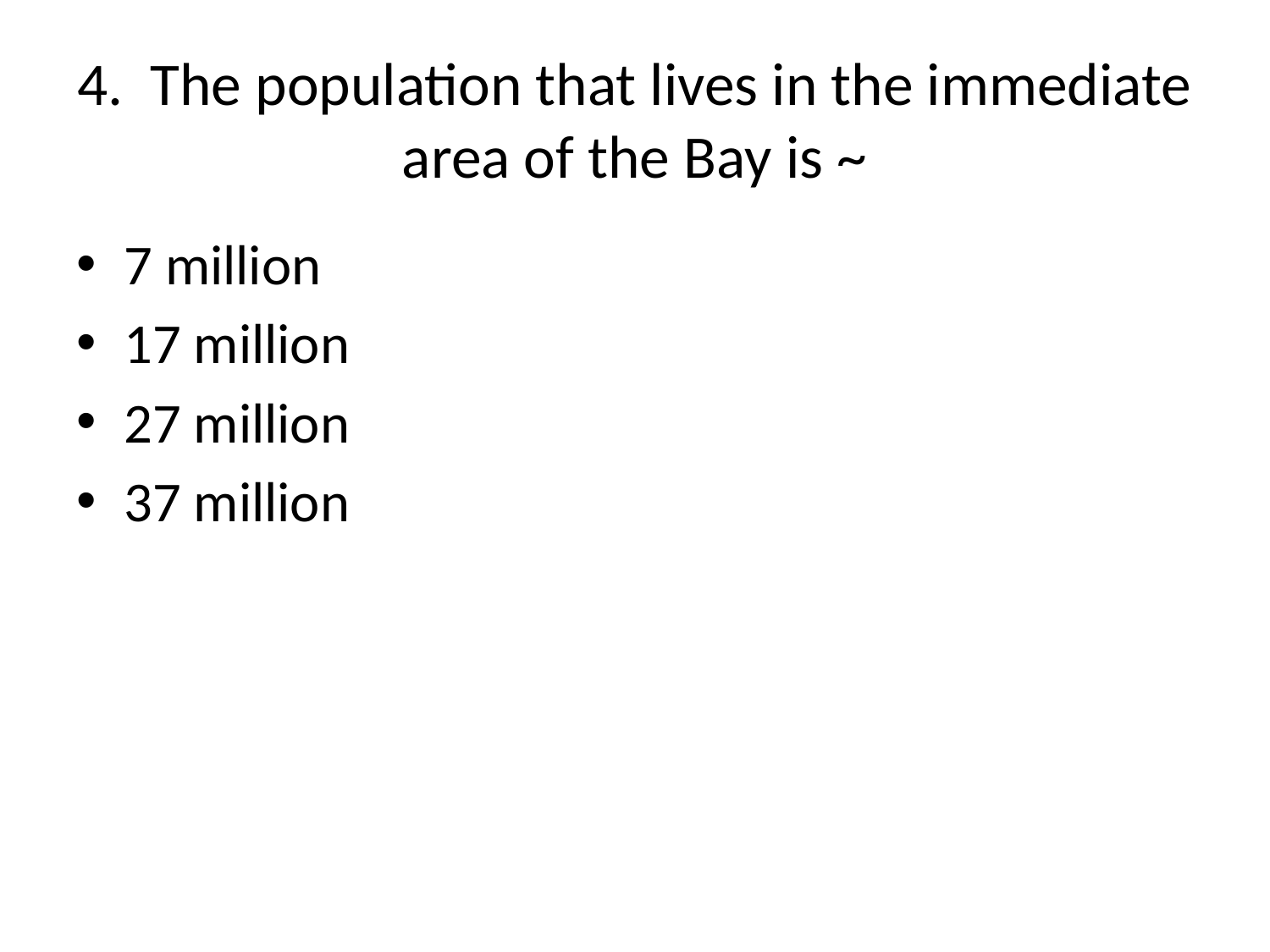

# 4.  The population that lives in the immediate area of the Bay is ~
7 million
17 million
27 million
37 million